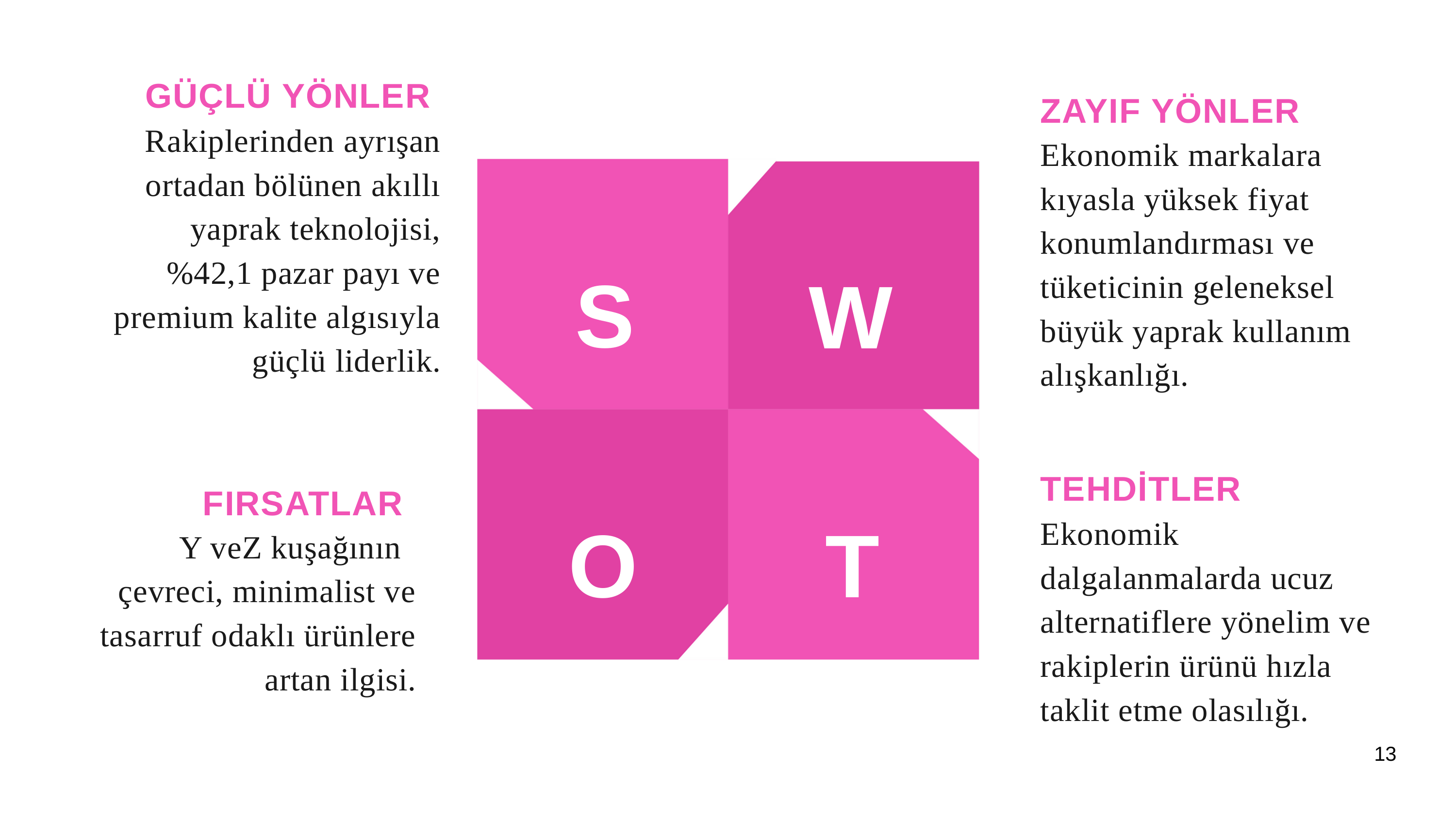

GÜÇLÜ YÖNLER
Rakiplerinden ayrışan ortadan bölünen akıllı yaprak teknolojisi, %42,1 pazar payı ve premium kalite algısıyla güçlü liderlik.
ZAYIF YÖNLER
Ekonomik markalara

S
W

kıyasla yüksek fiyat konumlandırması ve tüketicinin geleneksel büyük yaprak kullanım alışkanlığı.
O
T
TEHDİTLER
Ekonomik dalgalanmalarda ucuz alternatiflere yönelim ve rakiplerin ürünü hızla taklit etme olasılığı.
FIRSATLAR
Y veZ kuşağının

çevreci, minimalist ve tasarruf odaklı ürünlere artan ilgisi.
13